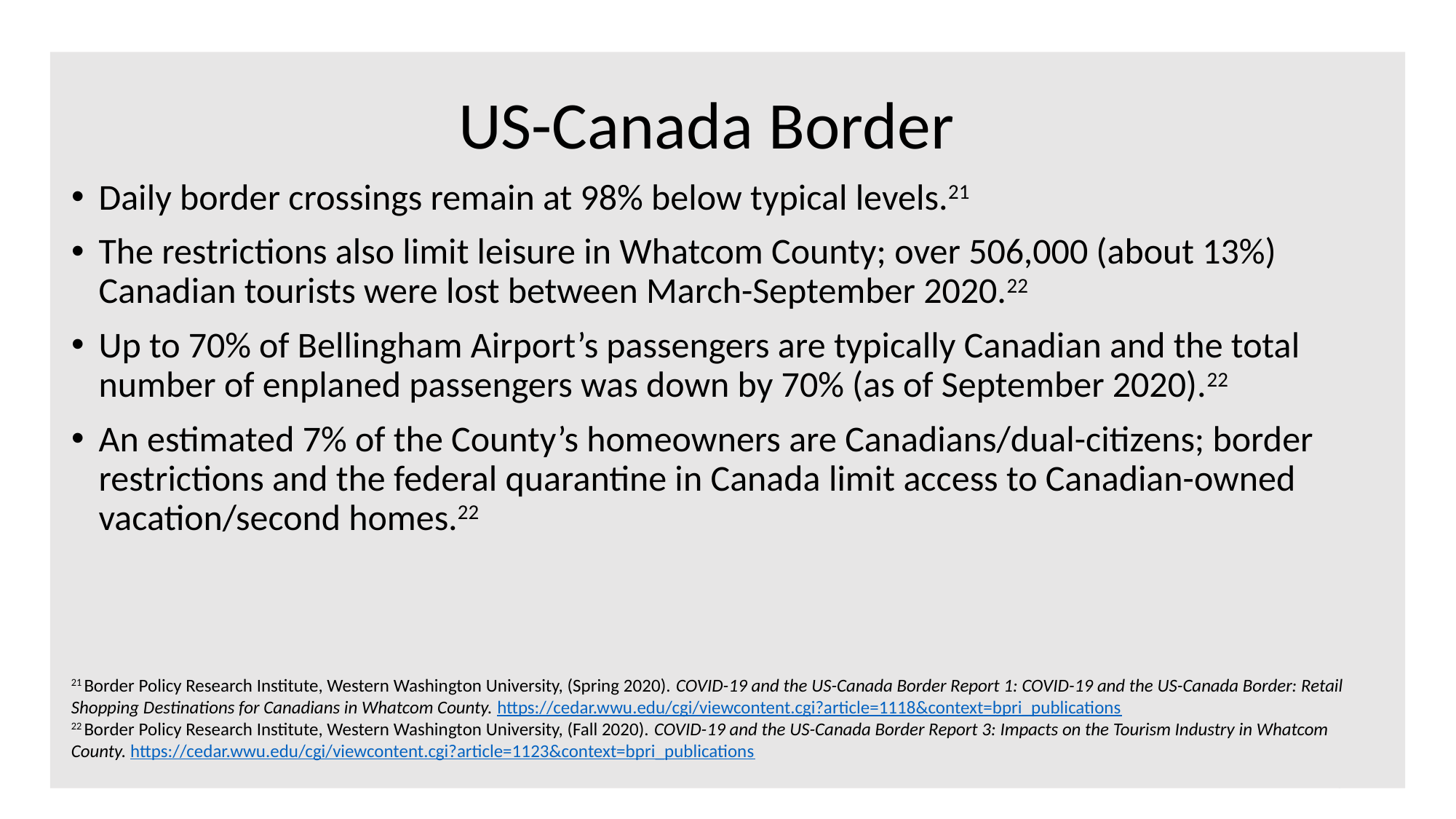

# US-Canada Border
Daily border crossings remain at 98% below typical levels.21
The restrictions also limit leisure in Whatcom County; over 506,000 (about 13%) Canadian tourists were lost between March-September 2020.22
Up to 70% of Bellingham Airport’s passengers are typically Canadian and the total number of enplaned passengers was down by 70% (as of September 2020).22
An estimated 7% of the County’s homeowners are Canadians/dual-citizens; border restrictions and the federal quarantine in Canada limit access to Canadian-owned vacation/second homes.22

21 Border Policy Research Institute, Western Washington University, (Spring 2020). COVID-19 and the US-Canada Border Report 1: COVID-19 and the US-Canada Border: Retail Shopping Destinations for Canadians in Whatcom County. https://cedar.wwu.edu/cgi/viewcontent.cgi?article=1118&context=bpri_publications
22 Border Policy Research Institute, Western Washington University, (Fall 2020). COVID-19 and the US-Canada Border Report 3: Impacts on the Tourism Industry in Whatcom County. https://cedar.wwu.edu/cgi/viewcontent.cgi?article=1123&context=bpri_publications

16